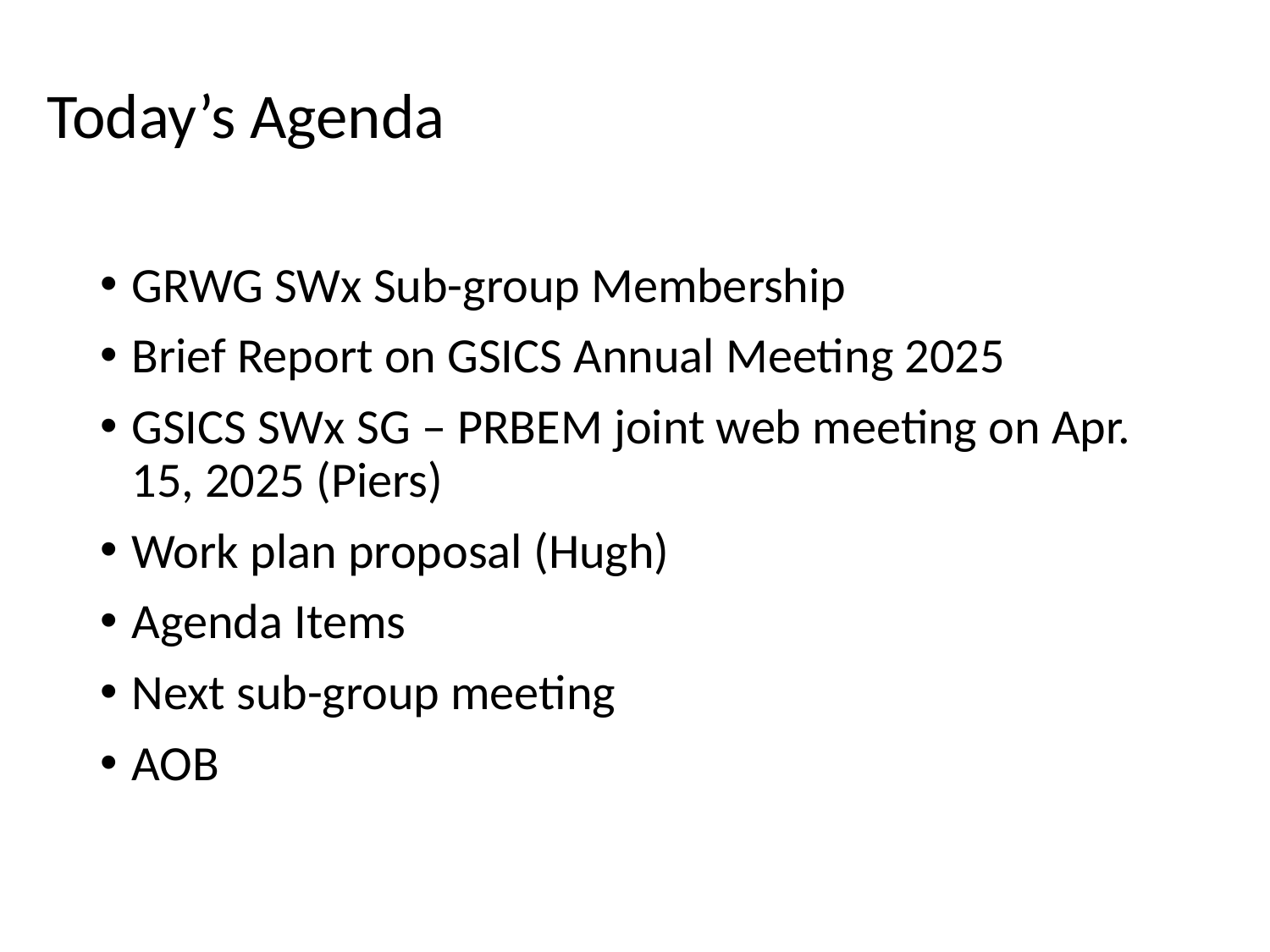

# Today’s Agenda
GRWG SWx Sub-group Membership
Brief Report on GSICS Annual Meeting 2025
GSICS SWx SG – PRBEM joint web meeting on Apr. 15, 2025 (Piers)
Work plan proposal (Hugh)
Agenda Items
Next sub-group meeting
AOB